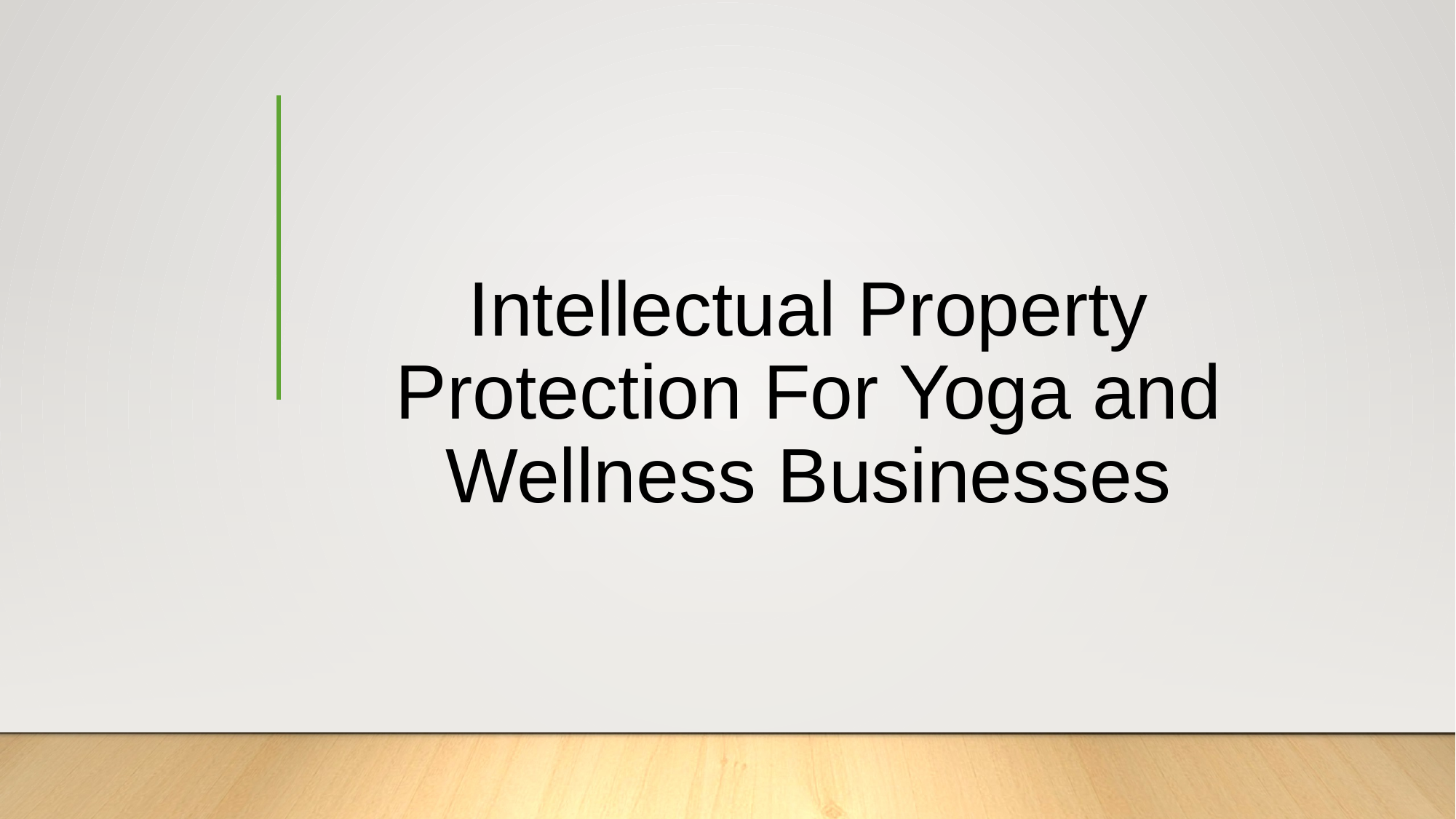

# Intellectual Property Protection For Yoga and Wellness Businesses